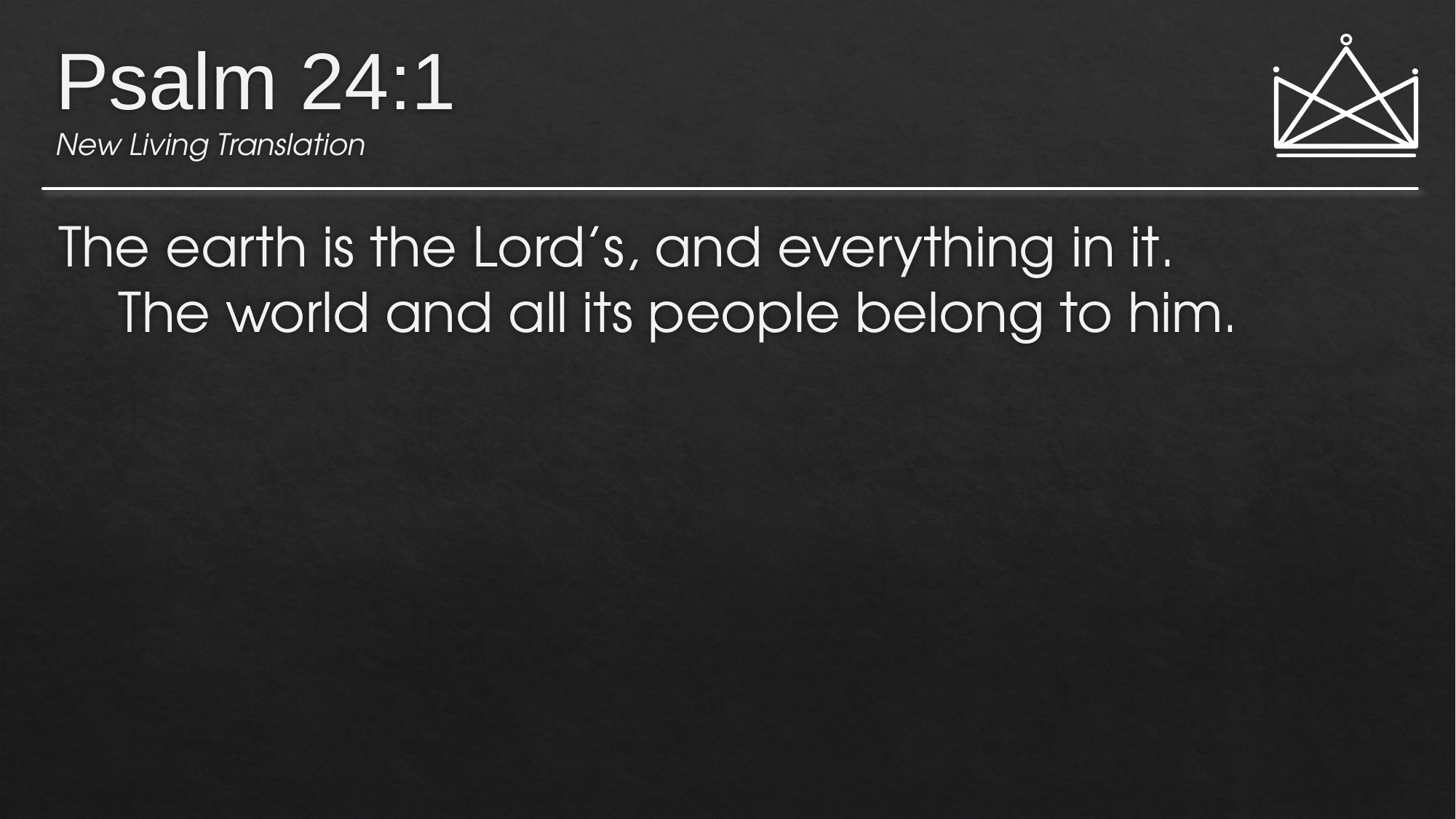

# Psalm 24:1 New Living Translation

The earth is the Lord’s, and everything in it.
    The world and all its people belong to him.